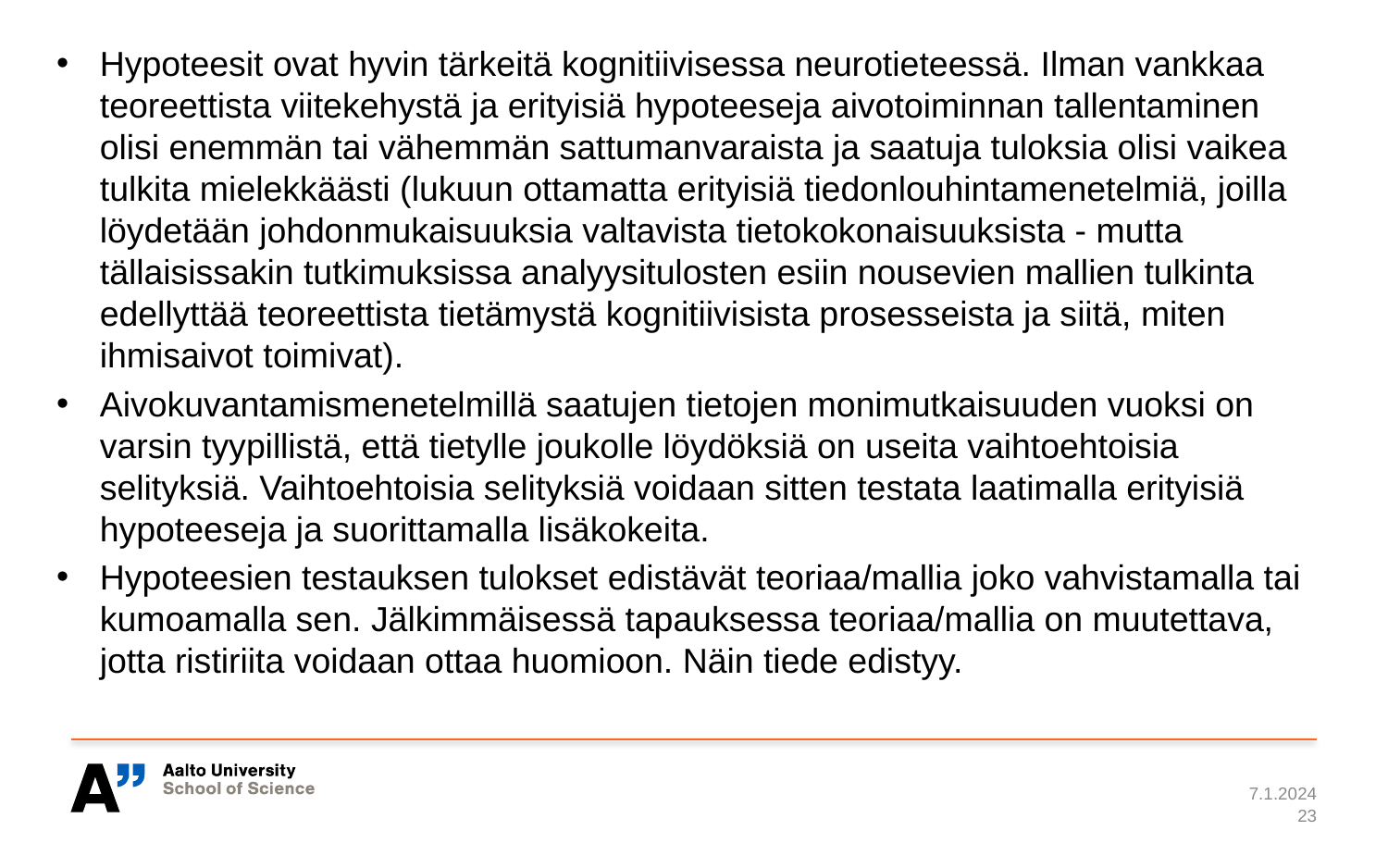

Hypoteesit ovat hyvin tärkeitä kognitiivisessa neurotieteessä. Ilman vankkaa teoreettista viitekehystä ja erityisiä hypoteeseja aivotoiminnan tallentaminen olisi enemmän tai vähemmän sattumanvaraista ja saatuja tuloksia olisi vaikea tulkita mielekkäästi (lukuun ottamatta erityisiä tiedonlouhintamenetelmiä, joilla löydetään johdonmukaisuuksia valtavista tietokokonaisuuksista - mutta tällaisissakin tutkimuksissa analyysitulosten esiin nousevien mallien tulkinta edellyttää teoreettista tietämystä kognitiivisista prosesseista ja siitä, miten ihmisaivot toimivat).
Aivokuvantamismenetelmillä saatujen tietojen monimutkaisuuden vuoksi on varsin tyypillistä, että tietylle joukolle löydöksiä on useita vaihtoehtoisia selityksiä. Vaihtoehtoisia selityksiä voidaan sitten testata laatimalla erityisiä hypoteeseja ja suorittamalla lisäkokeita.
Hypoteesien testauksen tulokset edistävät teoriaa/mallia joko vahvistamalla tai kumoamalla sen. Jälkimmäisessä tapauksessa teoriaa/mallia on muutettava, jotta ristiriita voidaan ottaa huomioon. Näin tiede edistyy.
7.1.2024
23